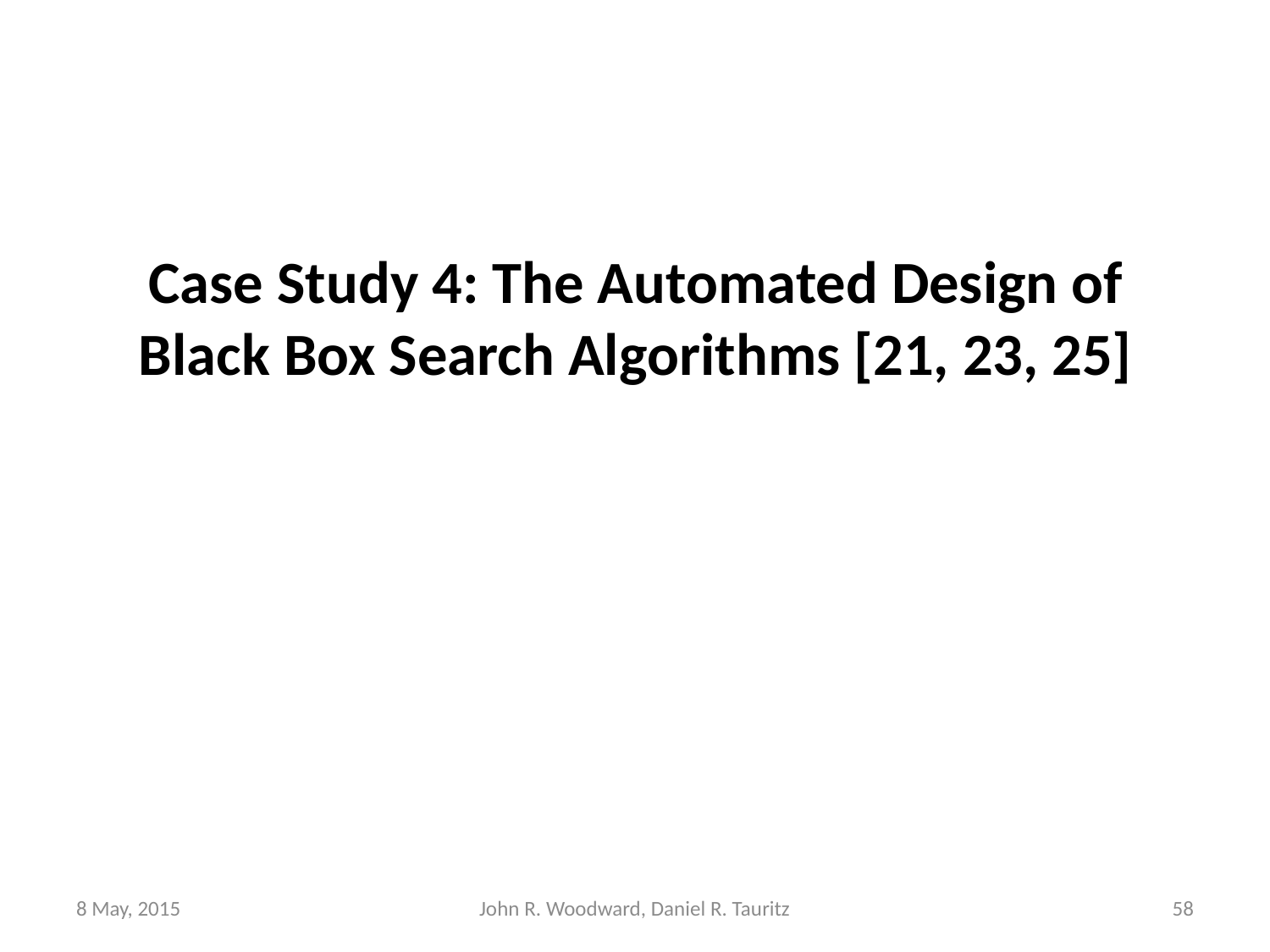

# Case Study 4: The Automated Design of Black Box Search Algorithms [21, 23, 25]
8 May, 2015
John R. Woodward, Daniel R. Tauritz
58